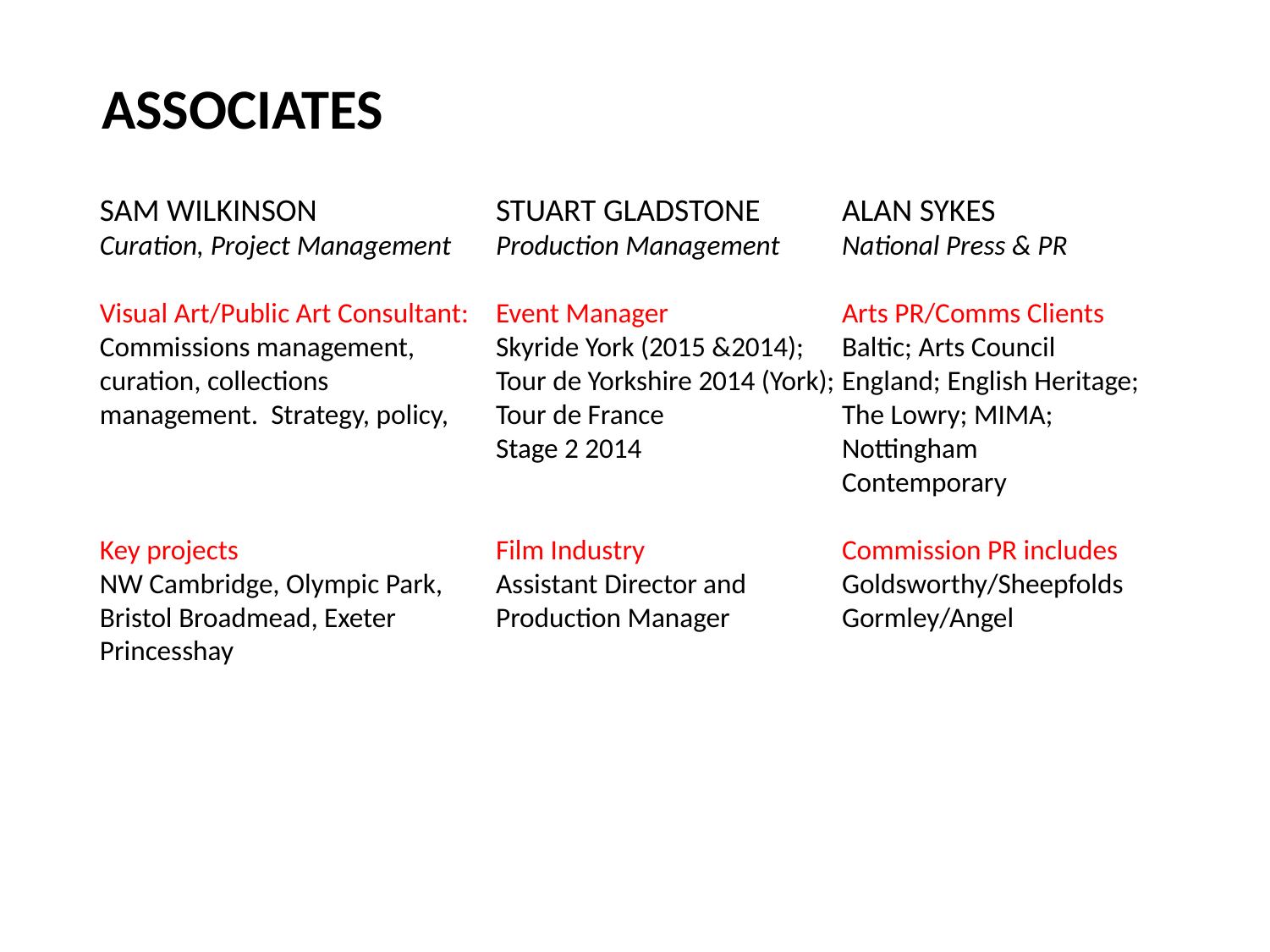

ASSOCIATES
SAM WILKINSON
Curation, Project Management

Visual Art/Public Art Consultant:
Commissions management, curation, collections management.  Strategy, policy,

Key projects
NW Cambridge, Olympic Park, Bristol Broadmead, Exeter Princesshay

STUART GLADSTONE
Production Management

Event Manager
Skyride York (2015 &2014); Tour de Yorkshire 2014 (York); Tour de France
Stage 2 2014

Film Industry
Assistant Director and Production Manager

ALAN SYKES
National Press & PR

Arts PR/Comms Clients
Baltic; Arts Council England; English Heritage; The Lowry; MIMA; Nottingham Contemporary

Commission PR includes
Goldsworthy/Sheepfolds
Gormley/Angel